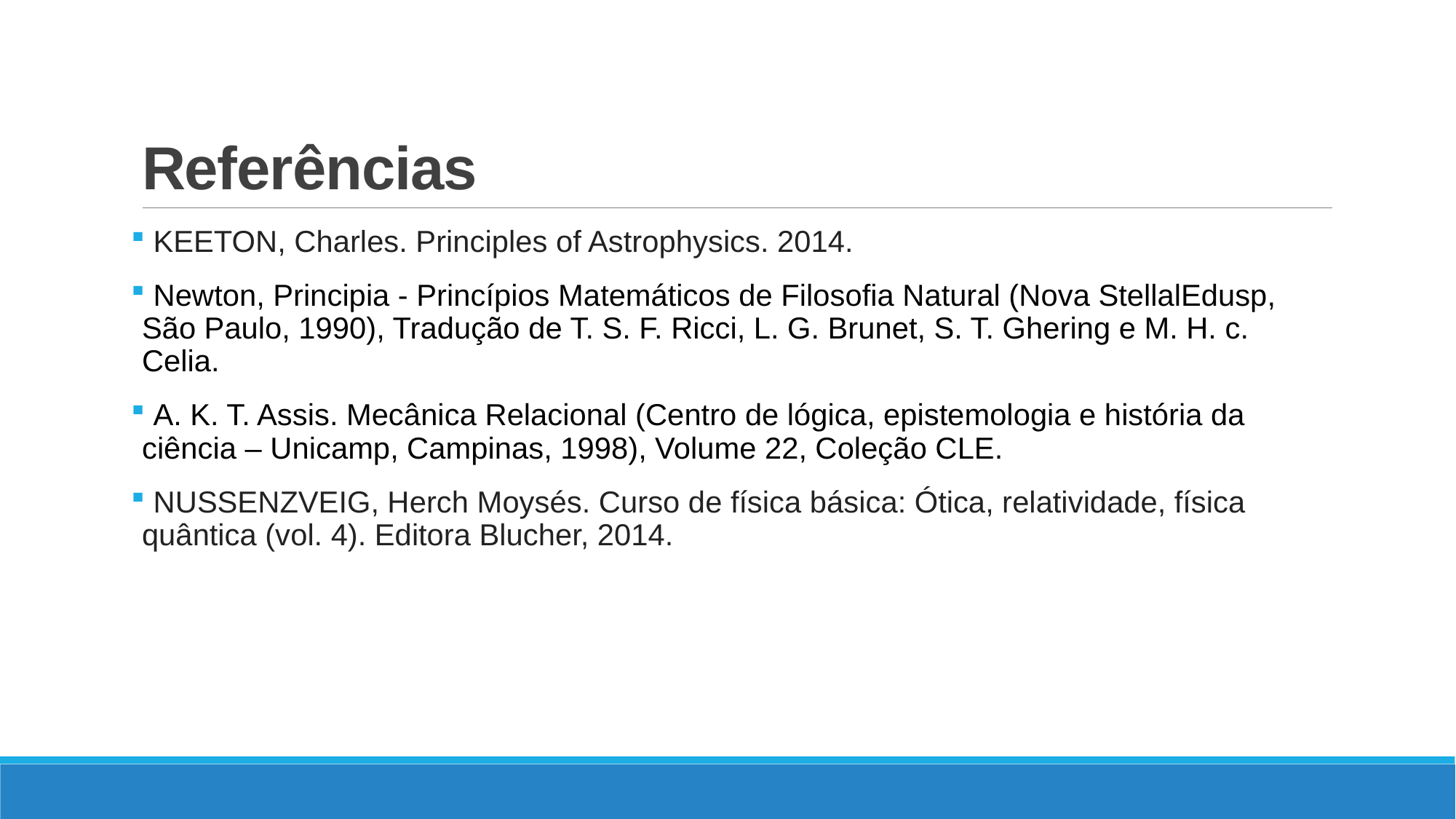

# Referências
 KEETON, Charles. Principles of Astrophysics. 2014.
 Newton, Principia - Princípios Matemáticos de Filosofia Natural (Nova StellalEdusp, São Paulo, 1990), Tradução de T. S. F. Ricci, L. G. Brunet, S. T. Ghering e M. H. c. Celia.
 A. K. T. Assis. Mecânica Relacional (Centro de lógica, epistemologia e história da ciência – Unicamp, Campinas, 1998), Volume 22, Coleção CLE.
 NUSSENZVEIG, Herch Moysés. Curso de física básica: Ótica, relatividade, física quântica (vol. 4). Editora Blucher, 2014.